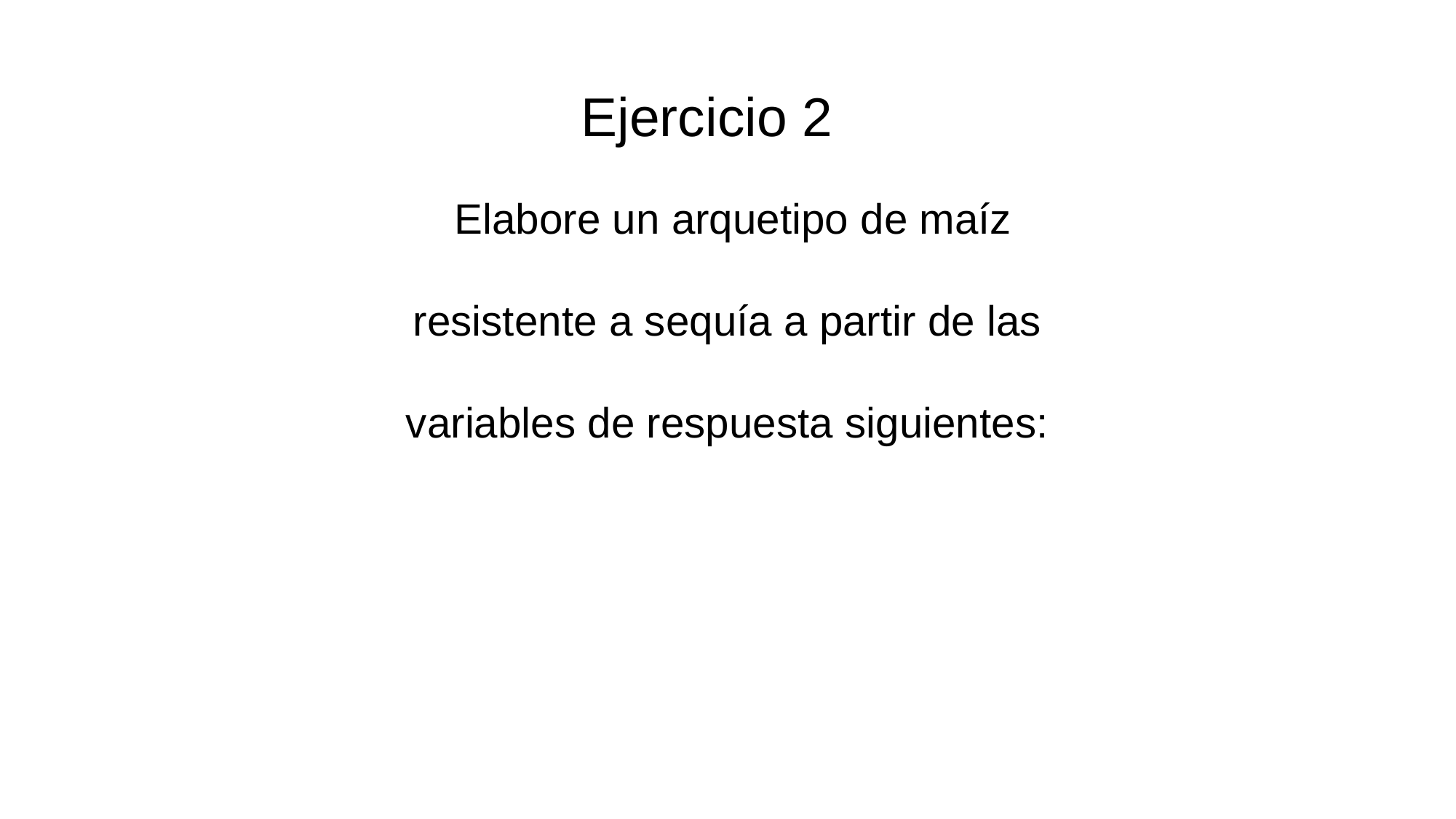

Ejercicio 2
 Elabore un arquetipo de maíz

 resistente a sequía a partir de las

variables de respuesta siguientes: